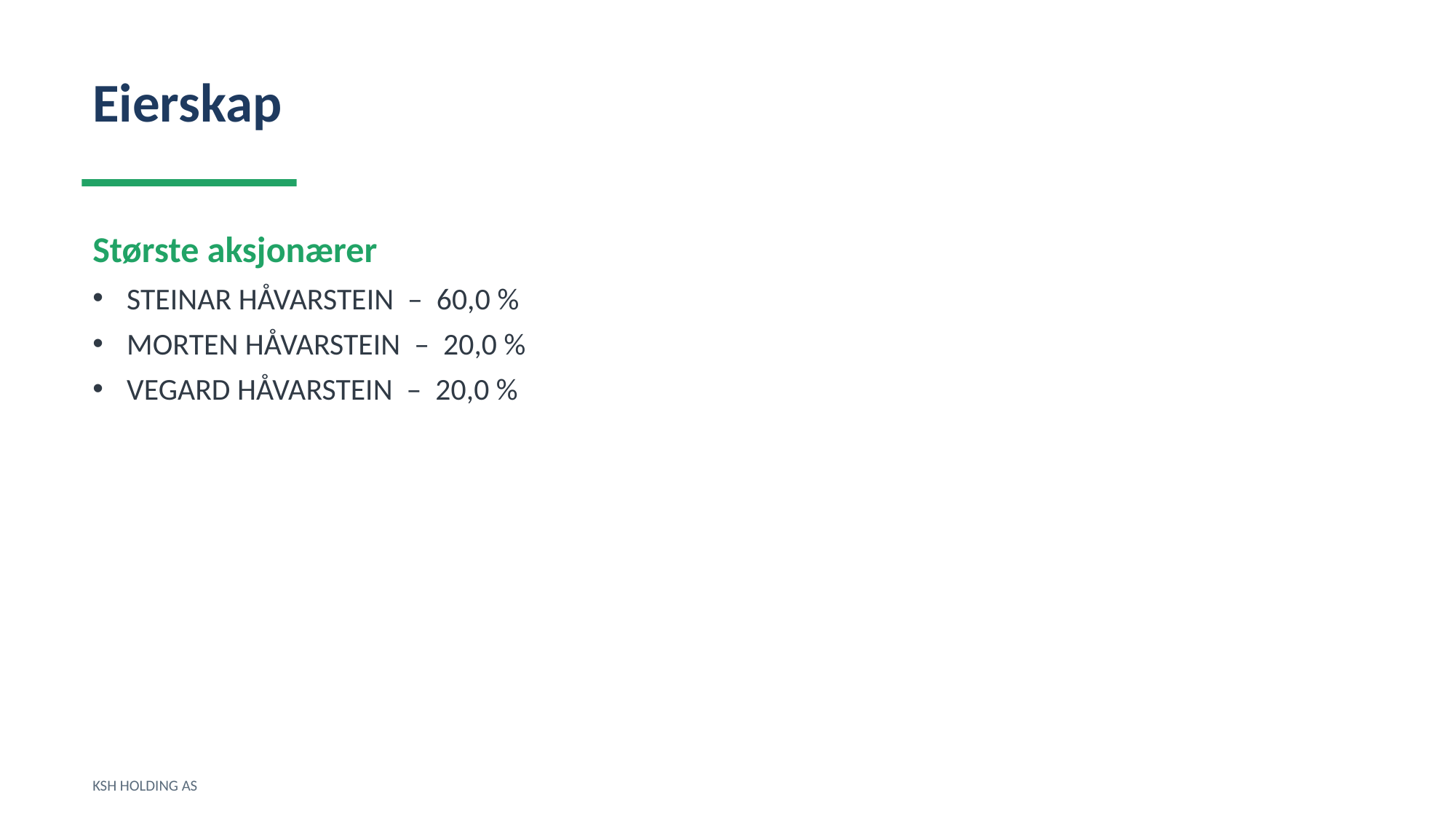

Eierskap

Største aksjonærer
STEINAR HÅVARSTEIN  –  60,0 %
MORTEN HÅVARSTEIN  –  20,0 %
VEGARD HÅVARSTEIN  –  20,0 %
KSH HOLDING AS